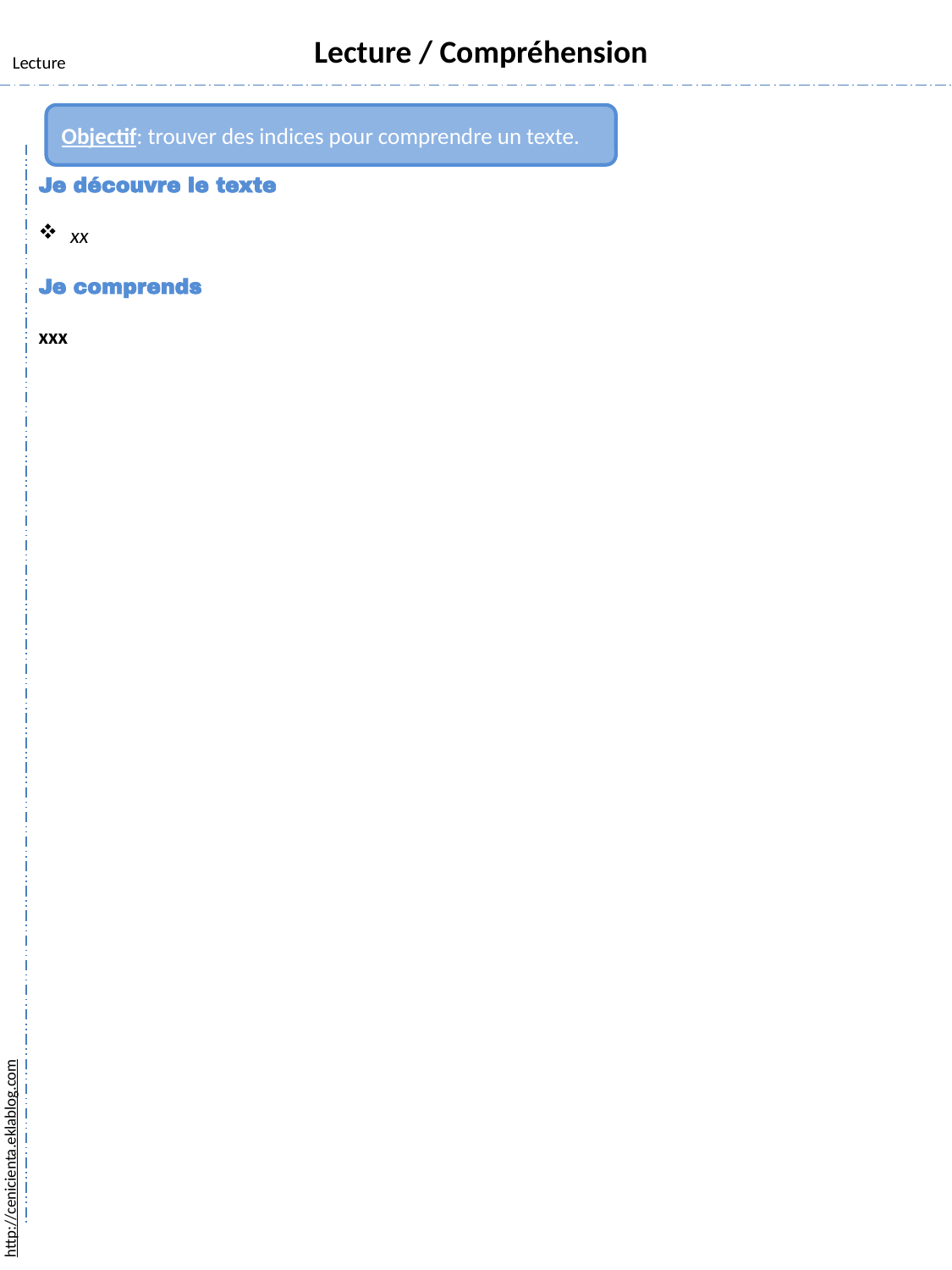

Lecture / Compréhension
Lecture
Objectif: trouver des indices pour comprendre un texte.
Je découvre le texte

xx

Je comprends

xxx
http://cenicienta.eklablog.com